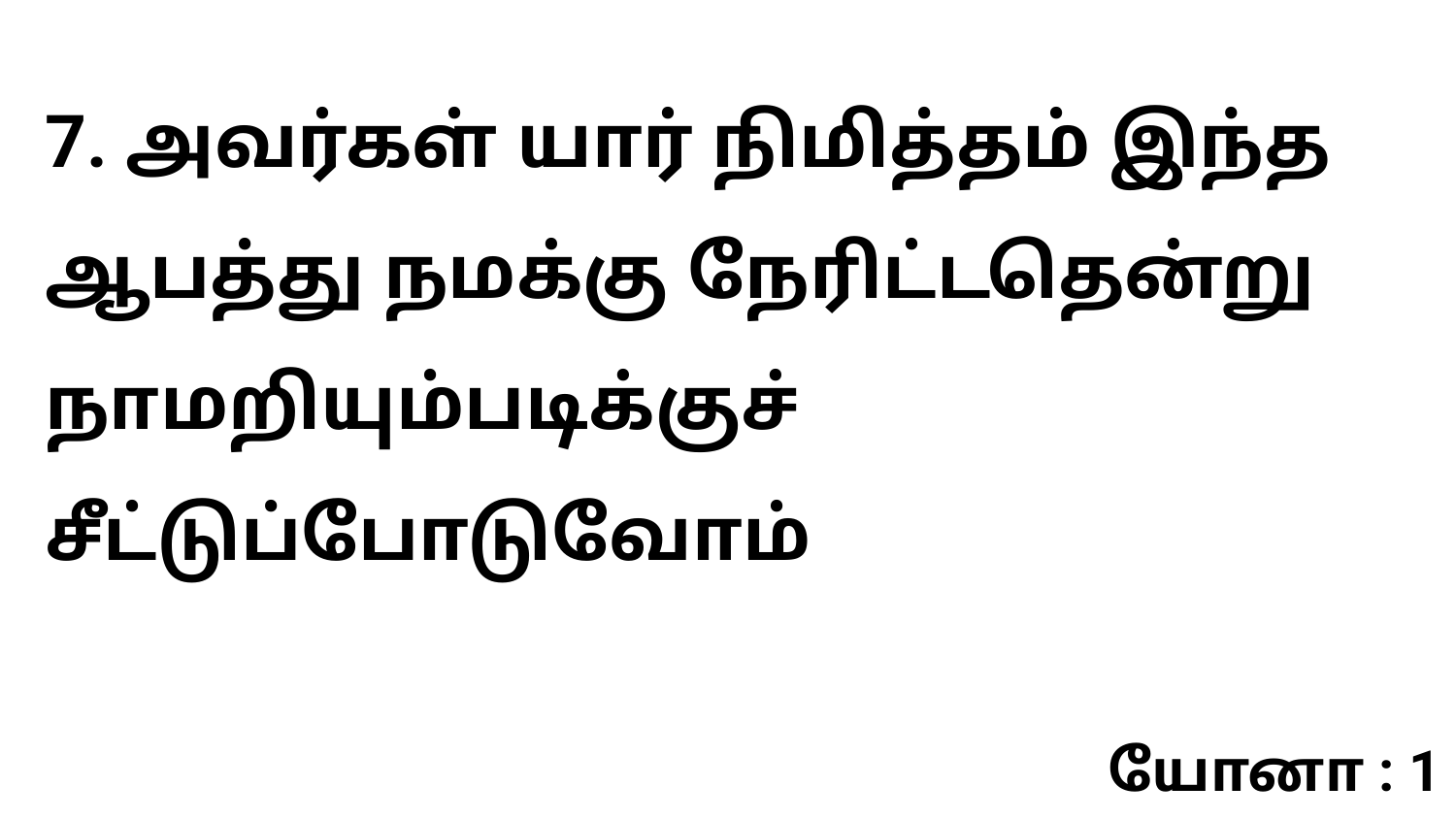

7. அவர்கள் யார் நிமித்தம் இந்த ஆபத்து நமக்கு நேரிட்டதென்று நாமறியும்படிக்குச் சீட்டுப்போடுவோம்
யோனா : 1